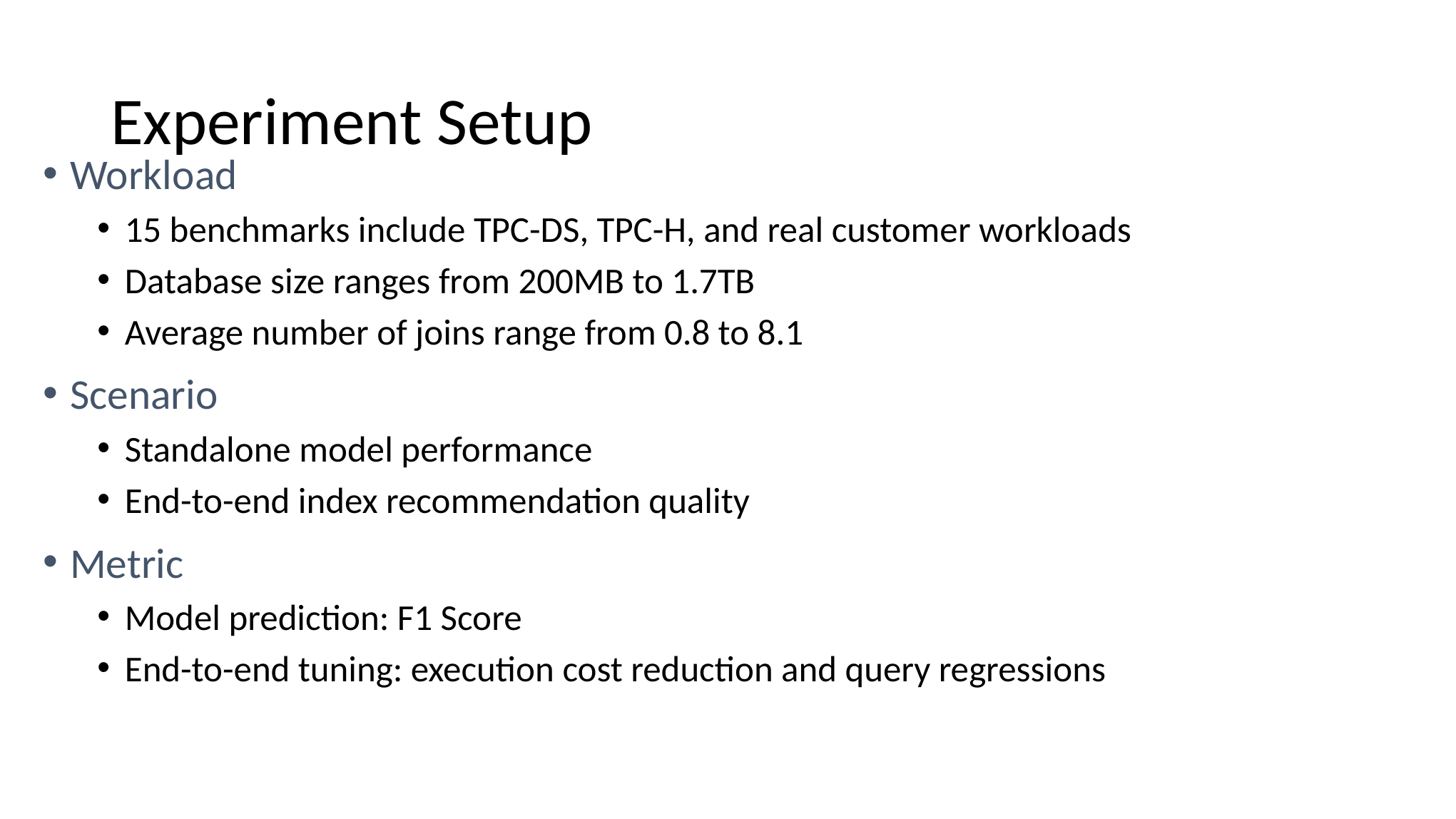

# Experiment Setup
Workload
15 benchmarks include TPC-DS, TPC-H, and real customer workloads
Database size ranges from 200MB to 1.7TB
Average number of joins range from 0.8 to 8.1
Scenario
Standalone model performance
End-to-end index recommendation quality
Metric
Model prediction: F1 Score
End-to-end tuning: execution cost reduction and query regressions